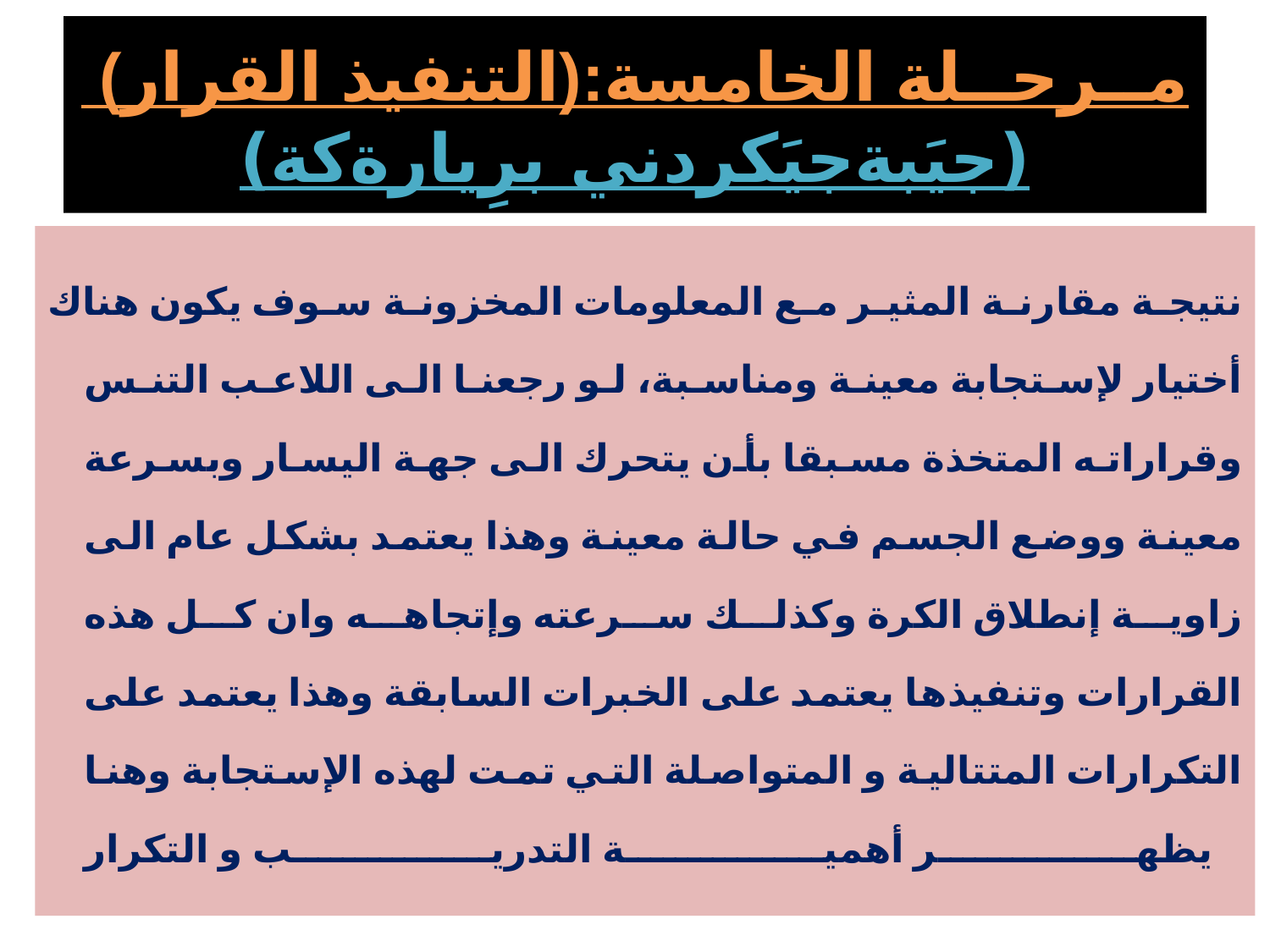

# مــرحــلة الخامسة:(التنفيذ القرار)
(جيَبةجيَكردني برِيارةكة)
نتيجة مقارنة المثير مع المعلومات المخزونة سوف يكون هناك أختيار لإستجابة معينة ومناسبة، لو رجعنا الى اللاعب التنس وقراراته المتخذة مسبقا بأن يتحرك الى جهة اليسار وبسرعة معينة ووضع الجسم في حالة معينة وهذا يعتمد بشكل عام الى زاوية إنطلاق الكرة وكذلك سرعته وإتجاهه وان كل هذه القرارات وتنفيذها يعتمد على الخبرات السابقة وهذا يعتمد على التكرارات المتتالية و المتواصلة التي تمت لهذه الإستجابة وهنا يظهر أهمية التدريب و التكرار